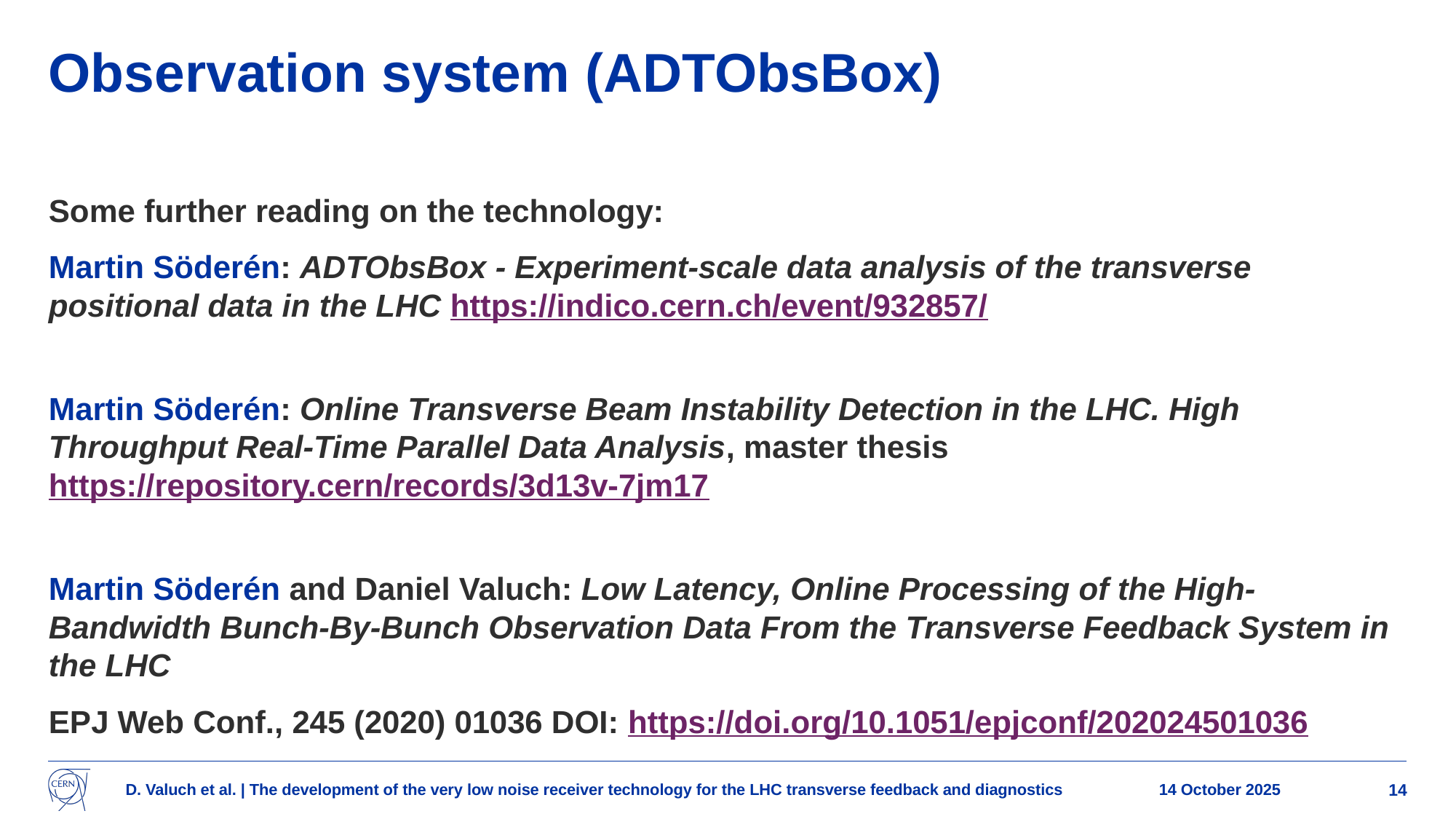

# Observation system (ADTObsBox)
Some further reading on the technology:
Martin Söderén: ADTObsBox - Experiment-scale data analysis of the transverse positional data in the LHC https://indico.cern.ch/event/932857/

Martin Söderén: Online Transverse Beam Instability Detection in the LHC. High Throughput Real-Time Parallel Data Analysis, master thesis https://repository.cern/records/3d13v-7jm17

Martin Söderén and Daniel Valuch: Low Latency, Online Processing of the High-Bandwidth Bunch-By-Bunch Observation Data From the Transverse Feedback System in the LHC
EPJ Web Conf., 245 (2020) 01036 DOI: https://doi.org/10.1051/epjconf/202024501036

D. Valuch et al. | The development of the very low noise receiver technology for the LHC transverse feedback and diagnostics
14 October 2025
14